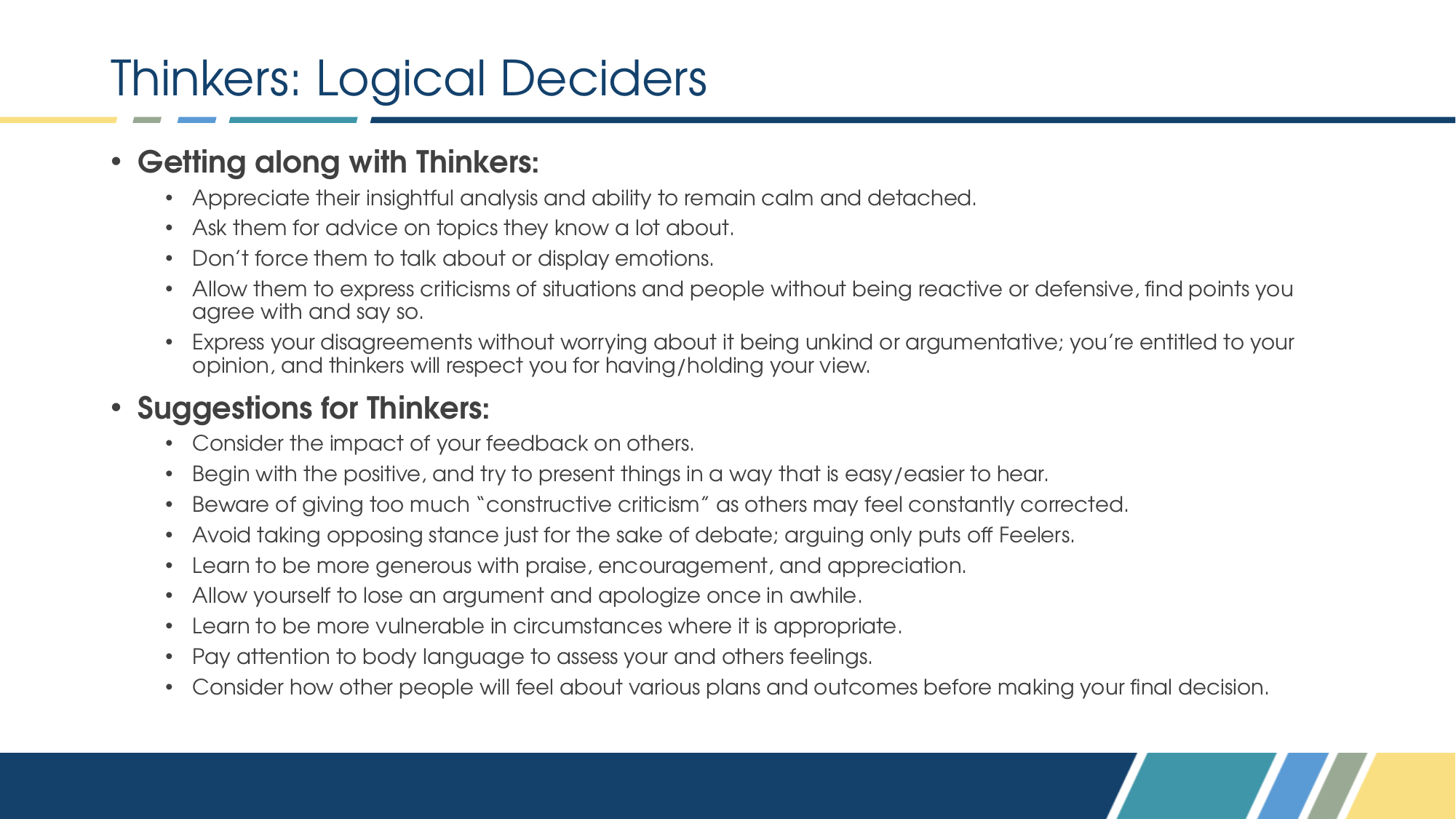

# Thinkers: Logical Deciders
Getting along with Thinkers:
Appreciate their insightful analysis and ability to remain calm and detached.
Ask them for advice on topics they know a lot about.
Don’t force them to talk about or display emotions.
Allow them to express criticisms of situations and people without being reactive or defensive, find points you agree with and say so.
Express your disagreements without worrying about it being unkind or argumentative; you’re entitled to your opinion, and thinkers will respect you for having/holding your view.
Suggestions for Thinkers:
Consider the impact of your feedback on others.
Begin with the positive, and try to present things in a way that is easy/easier to hear.
Beware of giving too much “constructive criticism” as others may feel constantly corrected.
Avoid taking opposing stance just for the sake of debate; arguing only puts off Feelers.
Learn to be more generous with praise, encouragement, and appreciation.
Allow yourself to lose an argument and apologize once in awhile.
Learn to be more vulnerable in circumstances where it is appropriate.
Pay attention to body language to assess your and others feelings.
Consider how other people will feel about various plans and outcomes before making your final decision.